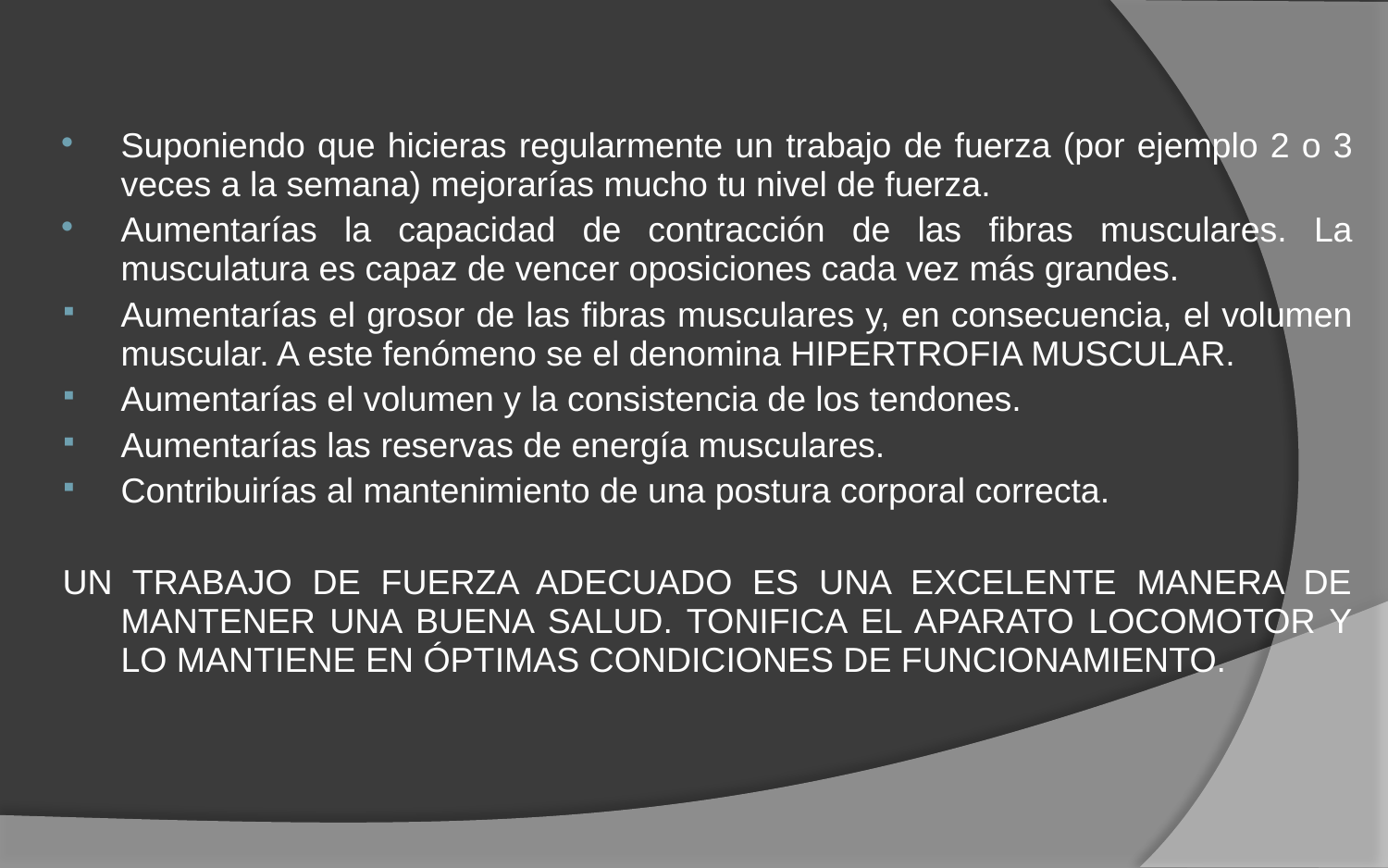

Suponiendo que hicieras regularmente un trabajo de fuerza (por ejemplo 2 o 3 veces a la semana) mejorarías mucho tu nivel de fuerza.
Aumentarías la capacidad de contracción de las fibras musculares. La musculatura es capaz de vencer oposiciones cada vez más grandes.
Aumentarías el grosor de las fibras musculares y, en consecuencia, el volumen muscular. A este fenómeno se el denomina HIPERTROFIA MUSCULAR.
Aumentarías el volumen y la consistencia de los tendones.
Aumentarías las reservas de energía musculares.
Contribuirías al mantenimiento de una postura corporal correcta.

UN TRABAJO DE FUERZA ADECUADO ES UNA EXCELENTE MANERA DE MANTENER UNA BUENA SALUD. TONIFICA EL APARATO LOCOMOTOR Y LO MANTIENE EN ÓPTIMAS CONDICIONES DE FUNCIONAMIENTO.

¿QUÉ BENEFICIOS NOS APORTA SU ENTRENAMIENTO?